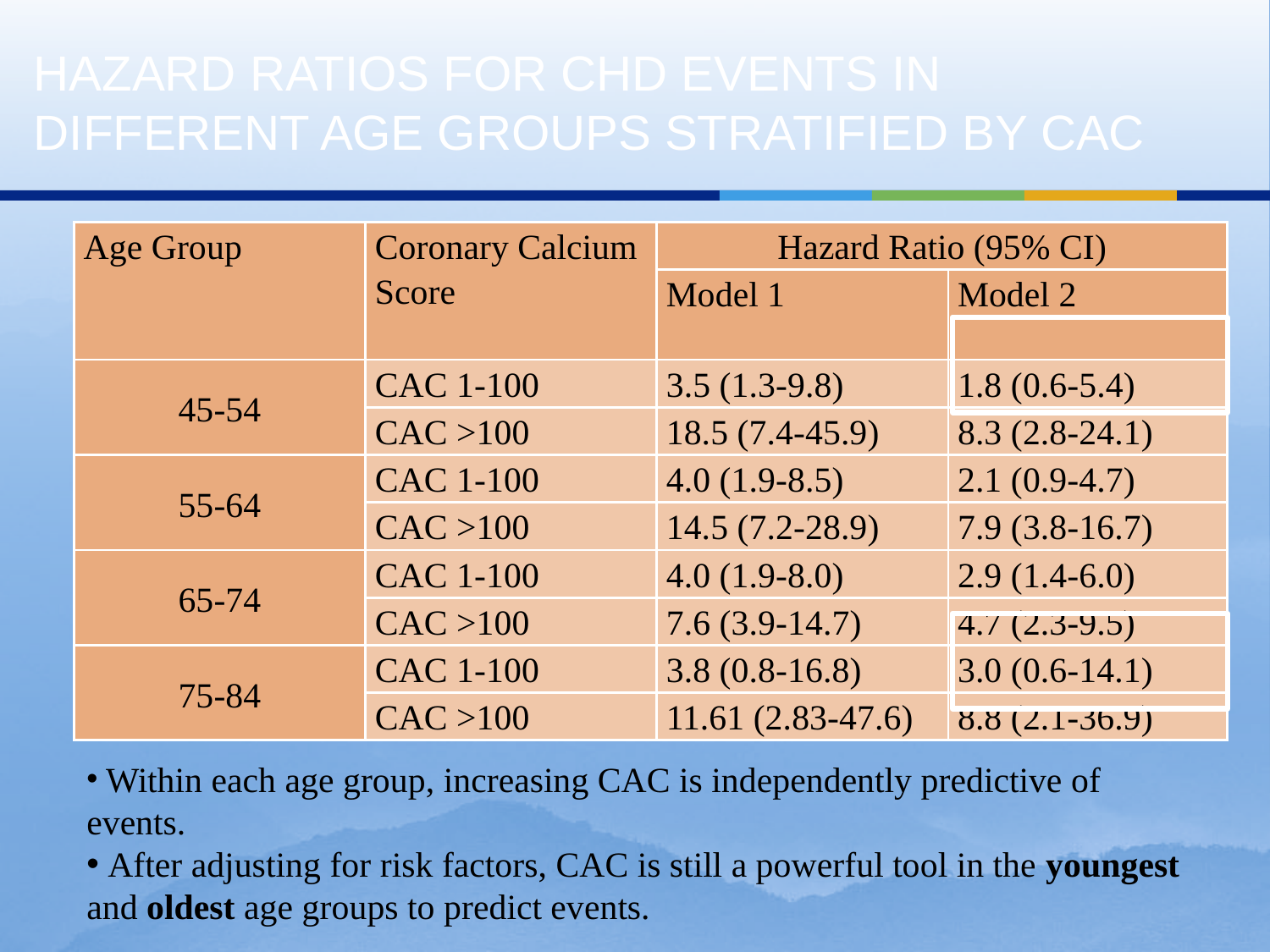

# HAZARD RATIOS FOR CHD EVENTS IN DIFFERENT AGE GROUPS STRATIFIED BY CAC
| Age Group | Coronary Calcium Score | Hazard Ratio (95% CI) |  |
| --- | --- | --- | --- |
|  |  | Model 1 | Model 2 |
| 45-54 | CAC 1-100 | 3.5 (1.3-9.8) | 1.8 (0.6-5.4) |
|  | CAC >100 | 18.5 (7.4-45.9) | 8.3 (2.8-24.1) |
| 55-64 | CAC 1-100 | 4.0 (1.9-8.5) | 2.1 (0.9-4.7) |
|  | CAC >100 | 14.5 (7.2-28.9) | 7.9 (3.8-16.7) |
| 65-74 | CAC 1-100 | 4.0 (1.9-8.0) | 2.9 (1.4-6.0) |
|  | CAC >100 | 7.6 (3.9-14.7) | 4.7 (2.3-9.5) |
| 75-84 | CAC 1-100 | 3.8 (0.8-16.8) | 3.0 (0.6-14.1) |
|  | CAC >100 | 11.61 (2.83-47.6) | 8.8 (2.1-36.9) |

 Within each age group, increasing CAC is independently predictive of events.
 After adjusting for risk factors, CAC is still a powerful tool in the youngest and oldest age groups to predict events.